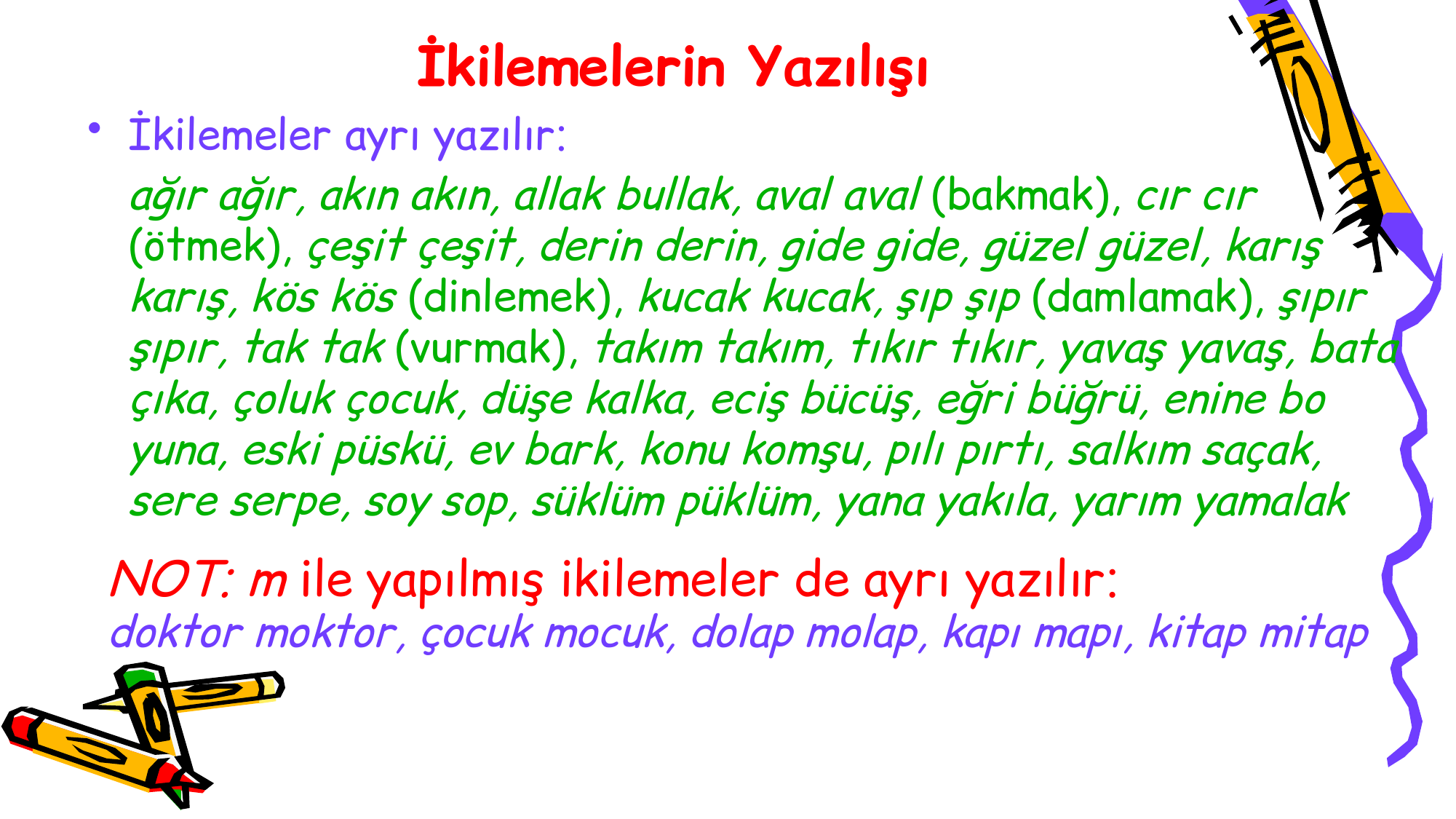

# İkilemelerin Yazılışı
İkilemeler ayrı yazılır:
	ağır ağır, akın akın, allak bullak, aval aval (bakmak), cır cır (ötmek), çeşit çeşit, derin derin, gide gide, güzel güzel, karış karış, kös kös (dinlemek), kucak kucak, şıp şıp (damlamak), şıpır şıpır, tak tak (vurmak), takım takım, tıkır tıkır, yavaş yavaş, bata çıka, çoluk çocuk, düşe kalka, eciş bücüş, eğri büğrü, enine bo­yuna, eski püskü, ev bark, konu komşu, pılı pırtı, salkım saçak, sere serpe, soy sop, süklüm püklüm, yana yakıla, yarım yamalak

NOT: m ile yapılmış ikilemeler de ayrı yazılır:
doktor moktor, çocuk mocuk, dolap molap, kapı mapı, kitap mitap